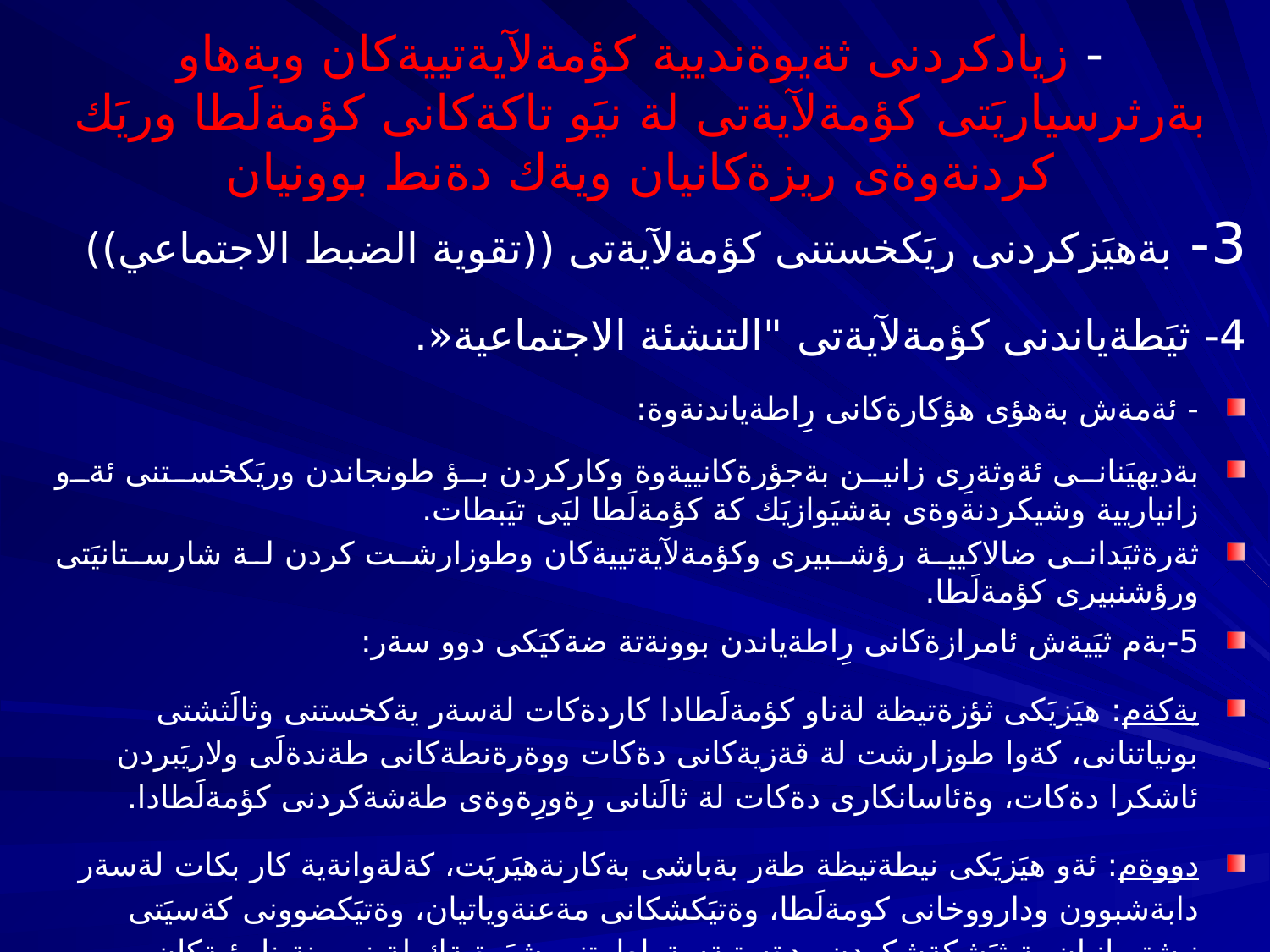

# - زيادكردنى ثةيوةنديية كؤمةلآيةتييةكان وبةهاو بةرثرسياريَتى كؤمةلآيةتى لة نيَو تاكةكانى كؤمةلَطا وريَك كردنةوةى ريزةكانيان ويةك دةنط بوونيان
3- بةهيَزكردنى ريَكخستنى كؤمةلآيةتى ((تقوية الضبط الاجتماعي))
4- ثيَطةياندنى كؤمةلآيةتى "التنشئة الاجتماعية«.
- ئةمةش بةهؤى هؤكارةكانى رِاطةياندنةوة:
بةديهيَنانى ئةوثةرِى زانين بةجؤرةكانييةوة وكاركردن بؤ طونجاندن وريَكخستنى ئةو زانياريية وشيكردنةوةى بةشيَوازيَك كة كؤمةلَطا ليَى تيَبطات.
ثةرةثيَدانى ضالاكيية رؤشبيرى وكؤمةلآيةتييةكان وطوزارشت كردن لة شارستانيَتى ورؤشنبيرى كؤمةلَطا.
5-بةم ثيَيةش ئامرازةكانى رِاطةياندن بوونةتة ضةكيَكى دوو سةر:
يةكةم: هيَزيَكى ثؤزةتيظة لةناو كؤمةلَطادا كاردةكات لةسةر يةكخستنى وثالَثشتى بونياتنانى، كةوا طوزارشت لة قةزيةكانى دةكات ووةرةنطةكانى طةندةلَى ولاريَبردن ئاشكرا دةكات، وةئاسانكارى دةكات لة ثالَنانى رِةورِةوةى طةشةكردنى كؤمةلَطادا.
دووةم: ئةو هيَزيَكى نيطةتيظة طةر بةباشى بةكارنةهيَريَت، كةلةوانةية كار بكات لةسةر دابةشبوون ودارووخانى كومةلَطا، وةتيَكشكانى مةعنةوياتيان، وةتيَكضوونى كةسيَتى نيشتيمانيان بة ثيَشكةشكردن ودةستبةسةراطرتنى شيَوةيةك لة نموونة نامؤيةكان.